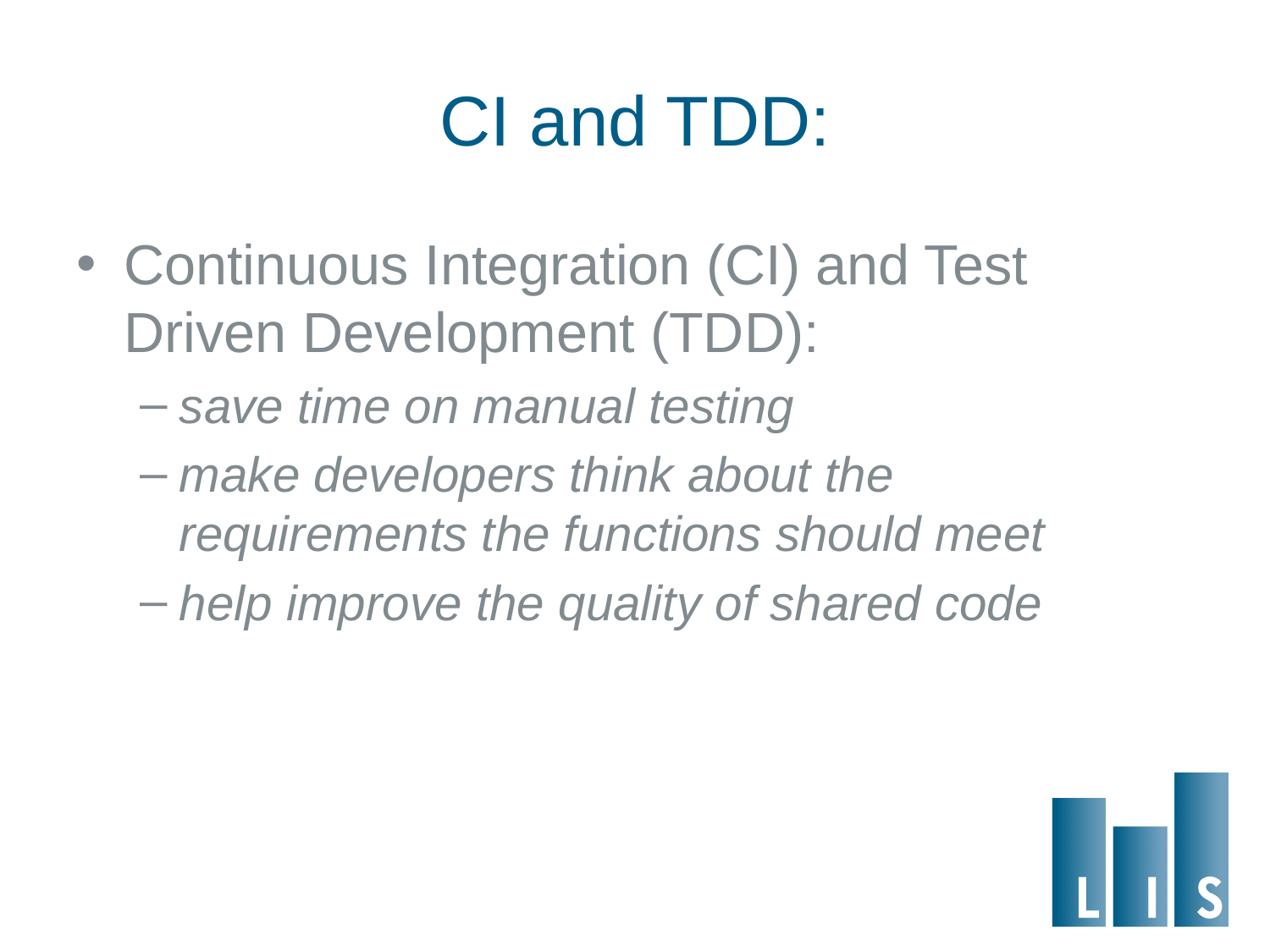

# CI and TDD:
Continuous Integration (CI) and Test Driven Development (TDD):
save time on manual testing
make developers think about the requirements the functions should meet
help improve the quality of shared code